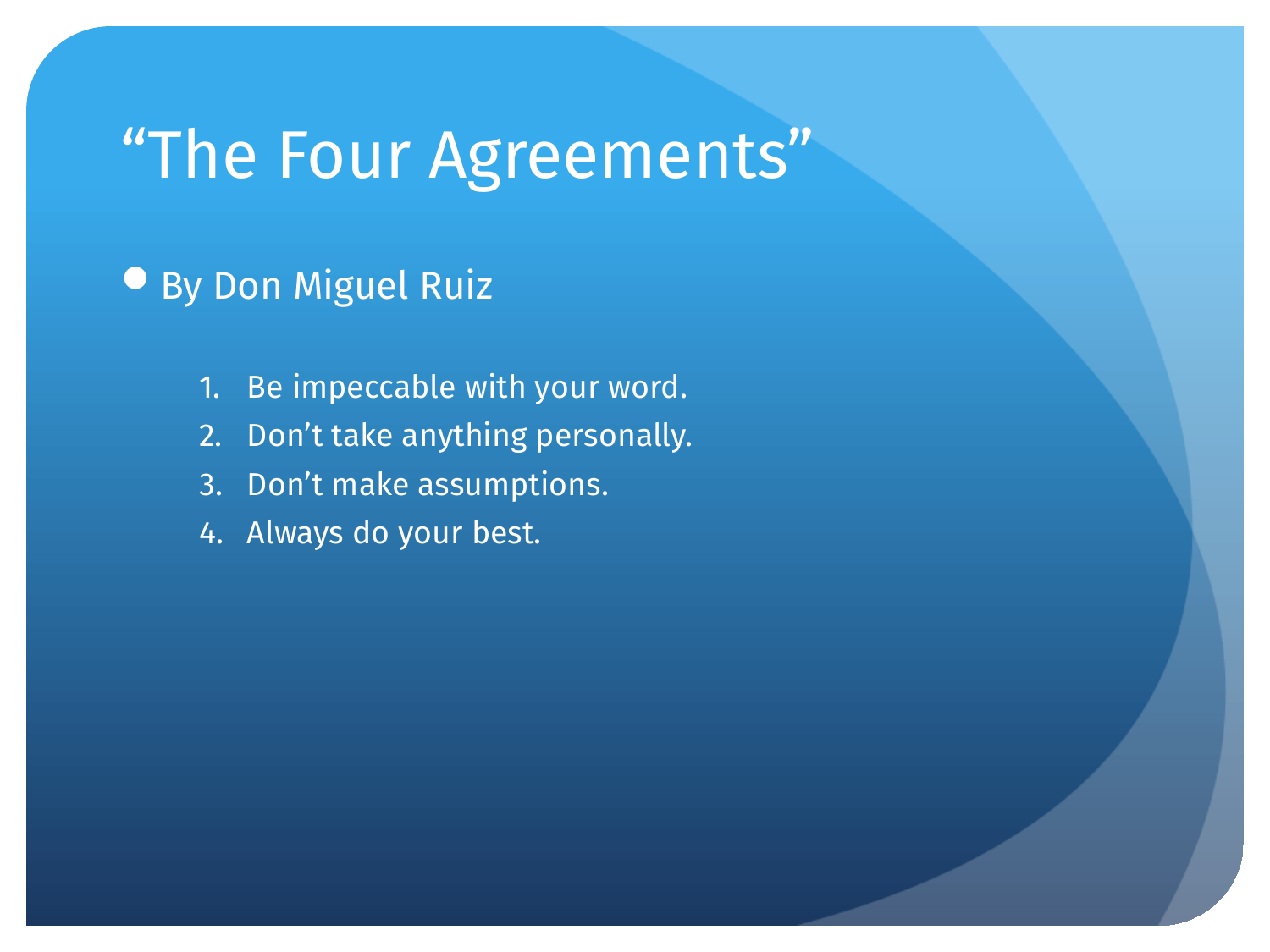

# “The Four Agreements”
By Don Miguel Ruiz

Be impeccable with your word.
Don’t take anything personally.
Don’t make assumptions.
Always do your best.